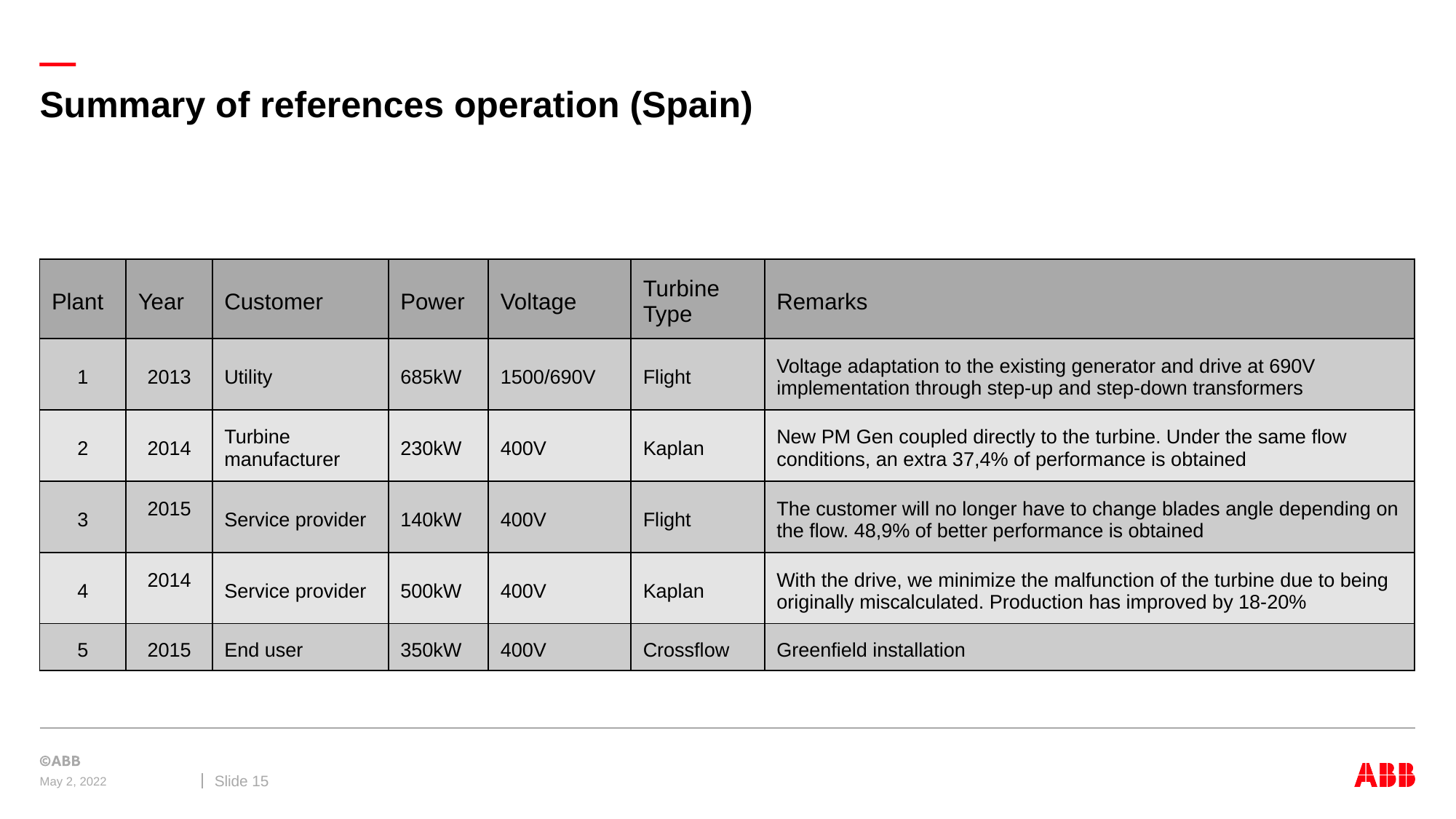

# Summary of references operation (Spain)
| Plant | Year | Customer | Power | Voltage | Turbine Type | Remarks |
| --- | --- | --- | --- | --- | --- | --- |
| 1 | 2013 | Utility | 685kW | 1500/690V | Flight | Voltage adaptation to the existing generator and drive at 690V implementation through step-up and step-down transformers |
| 2 | 2014 | Turbine manufacturer | 230kW | 400V | Kaplan | New PM Gen coupled directly to the turbine. Under the same flow conditions, an extra 37,4% of performance is obtained |
| 3 | 2015 | Service provider | 140kW | 400V | Flight | The customer will no longer have to change blades angle depending on the flow. 48,9% of better performance is obtained |
| 4 | 2014 | Service provider | 500kW | 400V | Kaplan | With the drive, we minimize the malfunction of the turbine due to being originally miscalculated. Production has improved by 18-20% |
| 5 | 2015 | End user | 350kW | 400V | Crossflow | Greenfield installation |

Slide 15
May 2, 2022